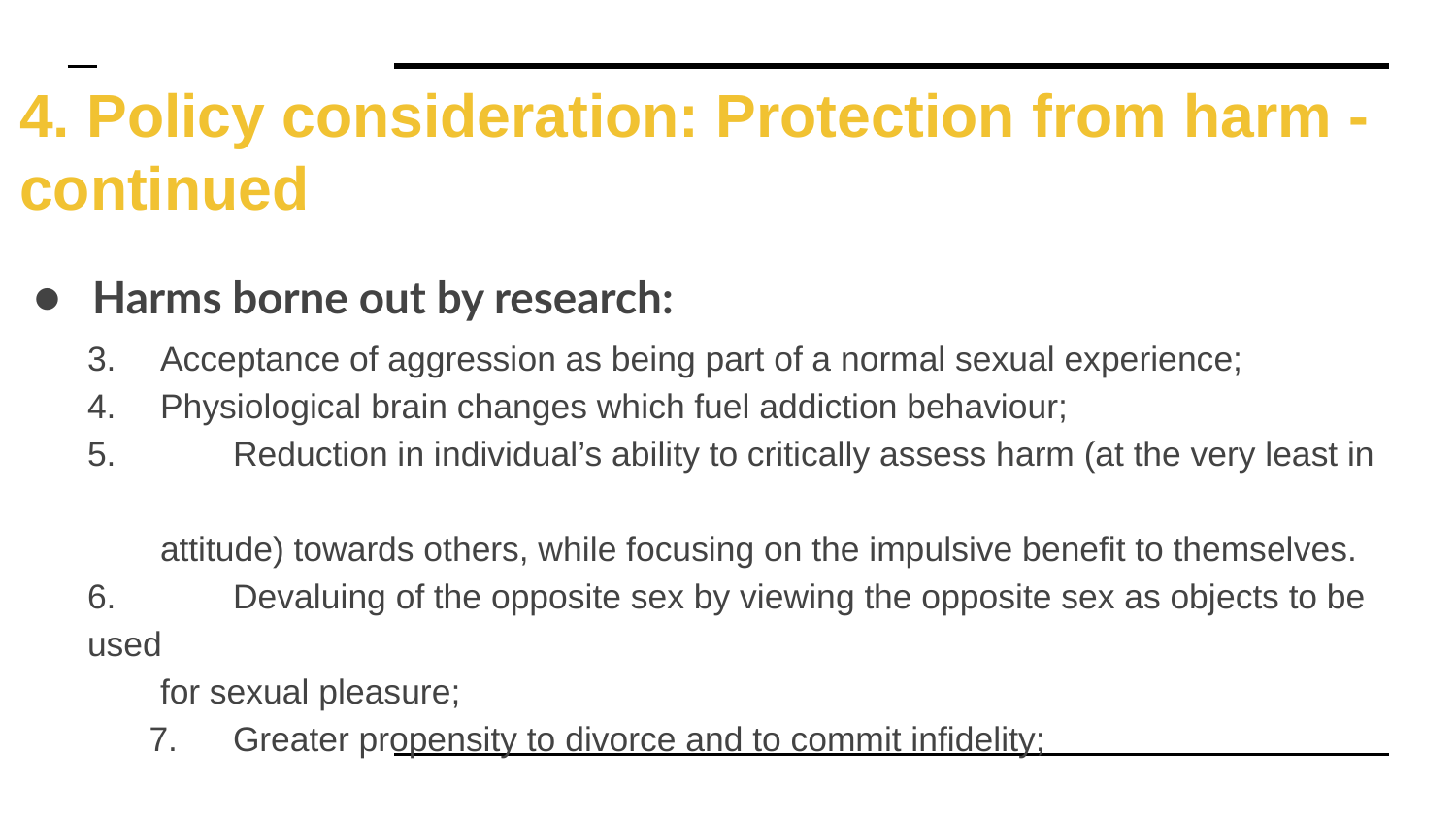

# 4. Policy consideration: Protection from harm - continued
Harms borne out by research:

3. 	Acceptance of aggression as being part of a normal sexual experience;
4. 	Physiological brain changes which fuel addiction behaviour;
5.	Reduction in individual’s ability to critically assess harm (at the very least in
attitude) towards others, while focusing on the impulsive benefit to themselves.
6. 	Devaluing of the opposite sex by viewing the opposite sex as objects to be used
for sexual pleasure;
7. 	Greater propensity to divorce and to commit infidelity;